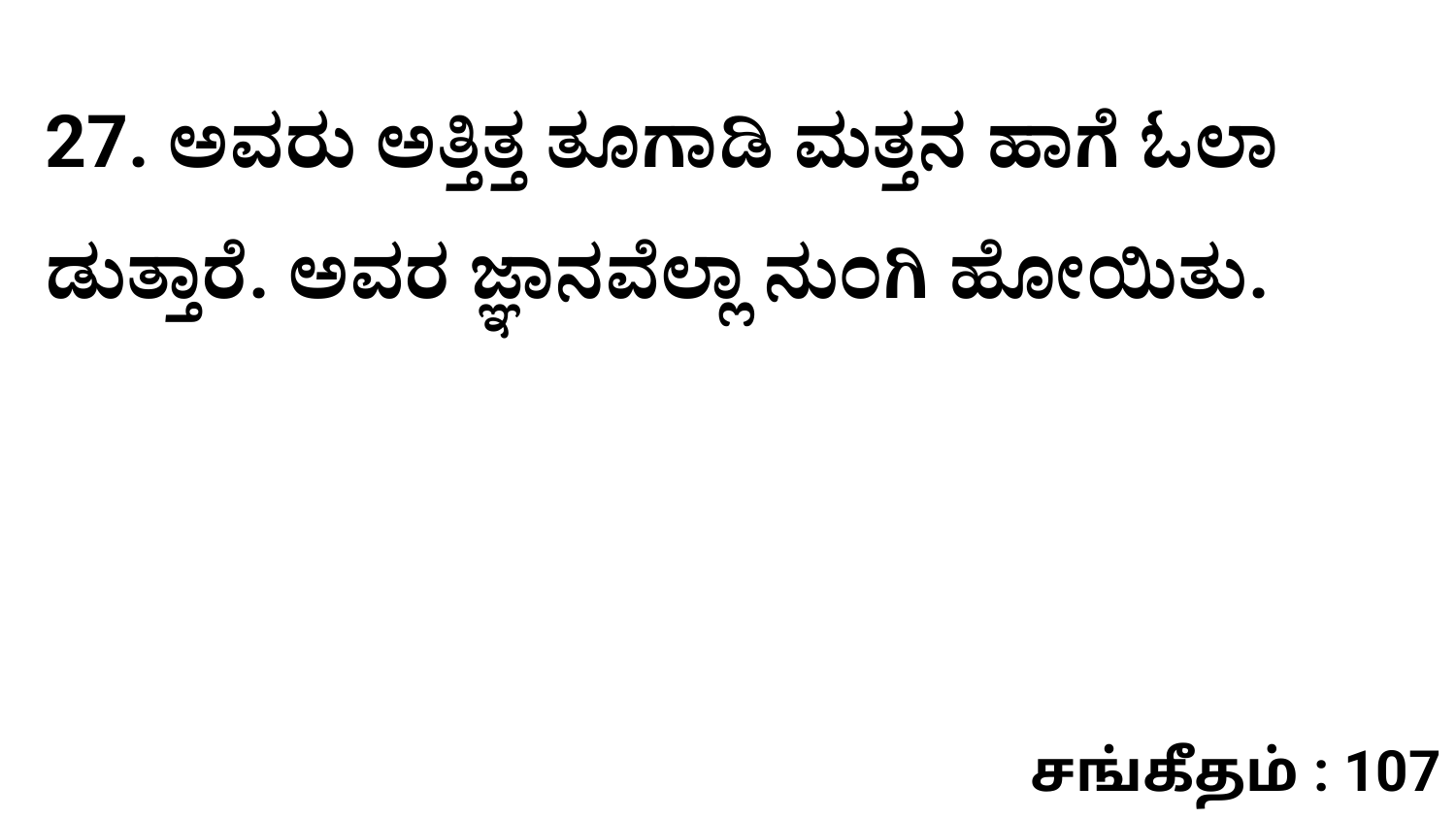

27. ಅವರು ಅತ್ತಿತ್ತ ತೂಗಾಡಿ ಮತ್ತನ ಹಾಗೆ ಓಲಾ ಡುತ್ತಾರೆ. ಅವರ ಜ್ಞಾನವೆಲ್ಲಾ ನುಂಗಿ ಹೋಯಿತು.
சங்கீதம் : 107